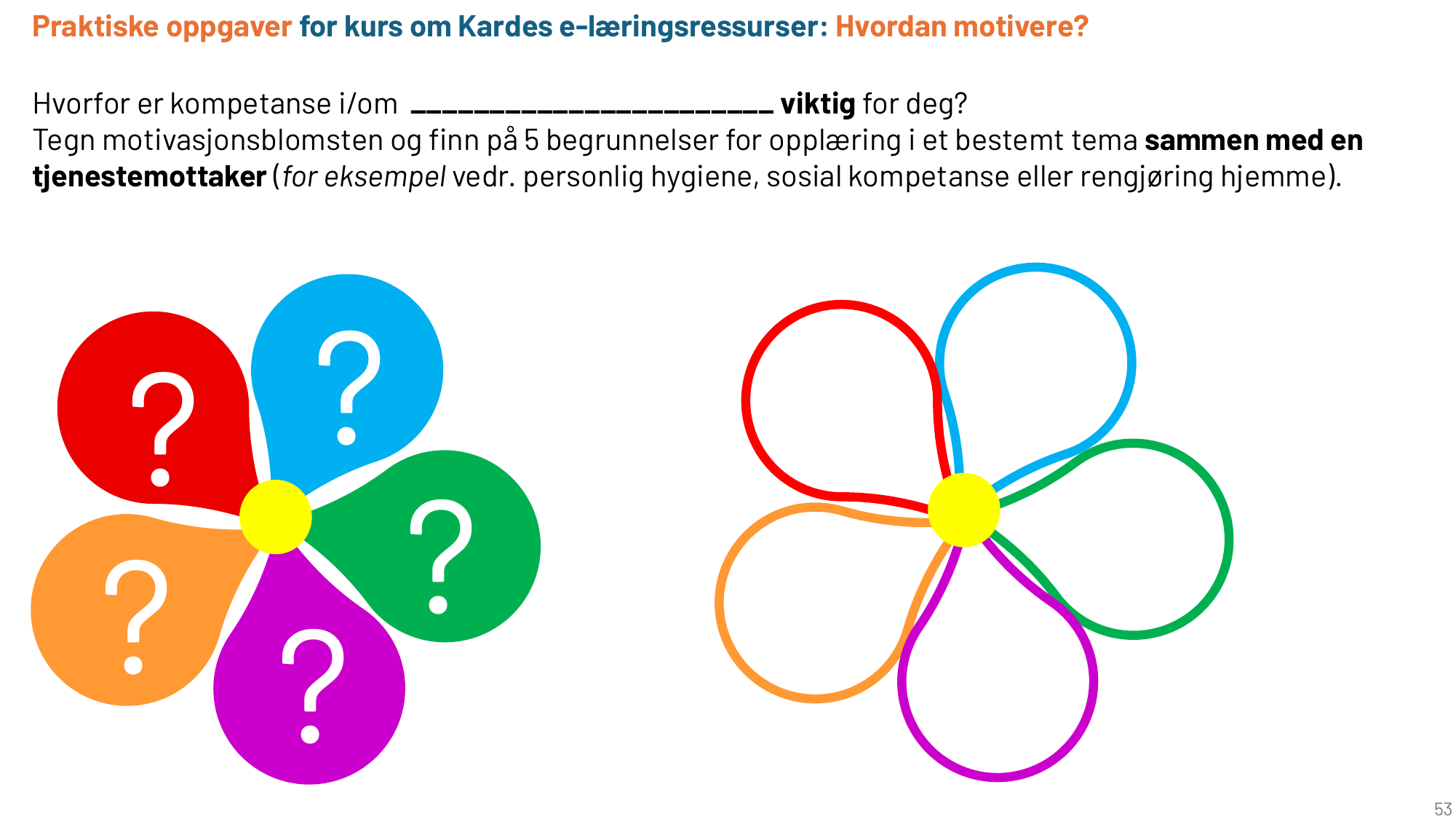

Praktiske oppgaver for kurs om Kardes e-læringsressurser: Hvordan motivere?
Hvorfor er kompetanse i/om  _______________________ viktig for deg?
Tegn motivasjonsblomsten og finn på 5 begrunnelser for opplæring i et bestemt tema sammen med en tjenestemottaker (for eksempel vedr. personlig hygiene, sosial kompetanse eller rengjøring hjemme).

Eksempelfoto

?
?
?
?
?